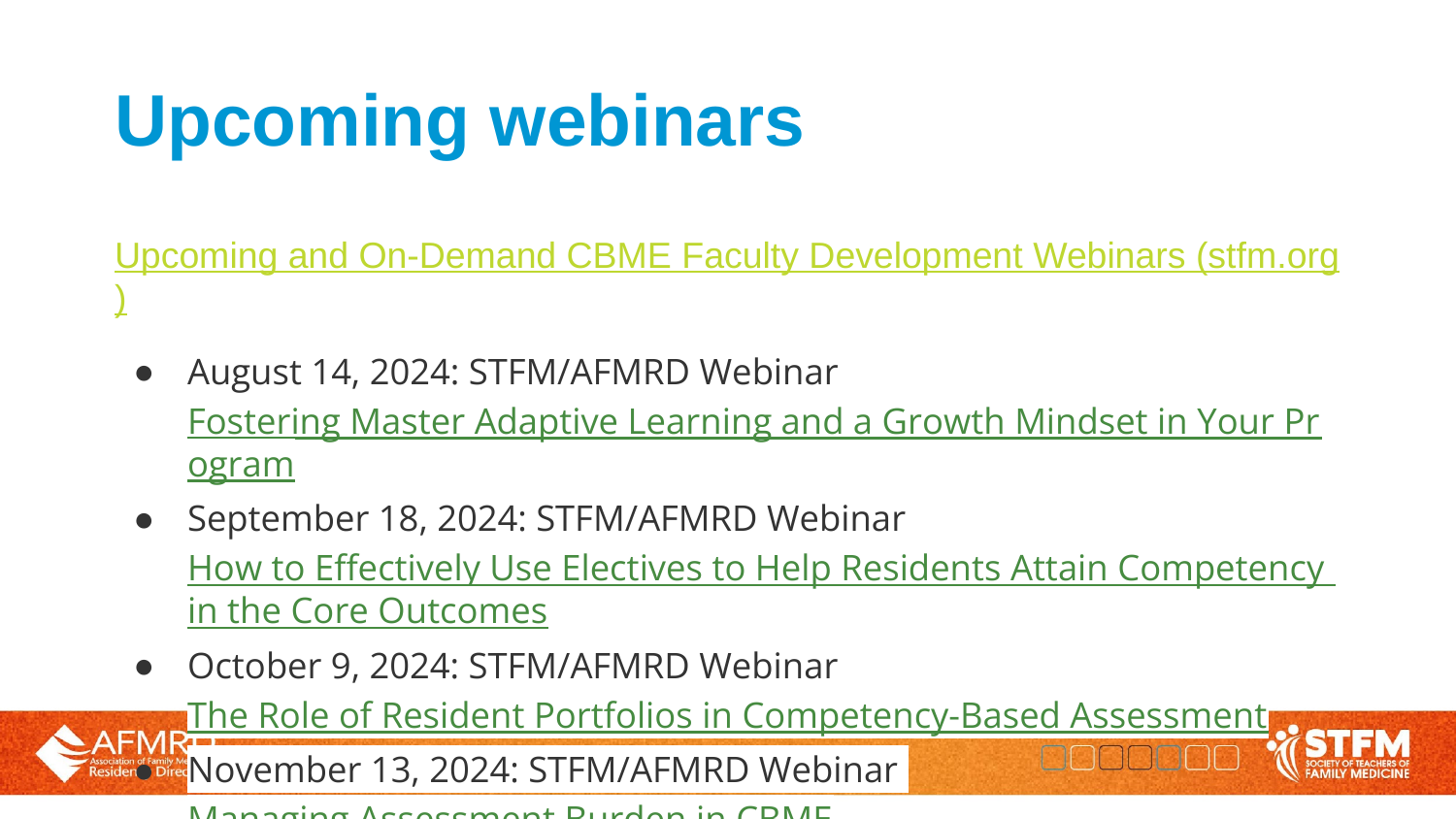

# Upcoming webinars
Upcoming and On-Demand CBME Faculty Development Webinars (stfm.org)
August 14, 2024: STFM/AFMRD Webinar Fostering Master Adaptive Learning and a Growth Mindset in Your Program
September 18, 2024: STFM/AFMRD Webinar How to Effectively Use Electives to Help Residents Attain Competency in the Core Outcomes
October 9, 2024: STFM/AFMRD Webinar The Role of Resident Portfolios in Competency-Based Assessment
November 13, 2024: STFM/AFMRD Webinar Managing Assessment Burden in CBME